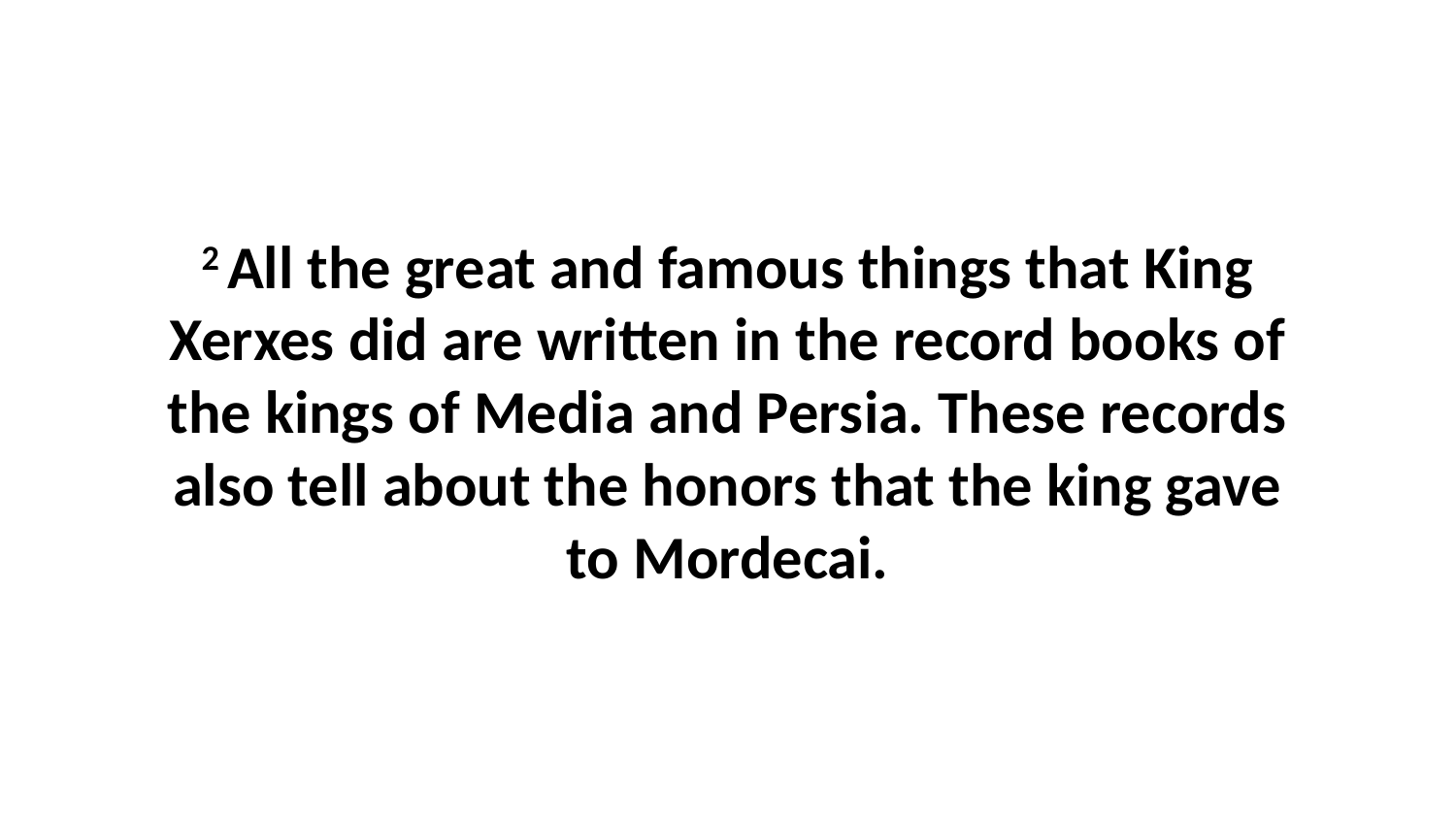

2 All the great and famous things that King Xerxes did are written in the record books of the kings of Media and Persia. These records also tell about the honors that the king gave to Mordecai.